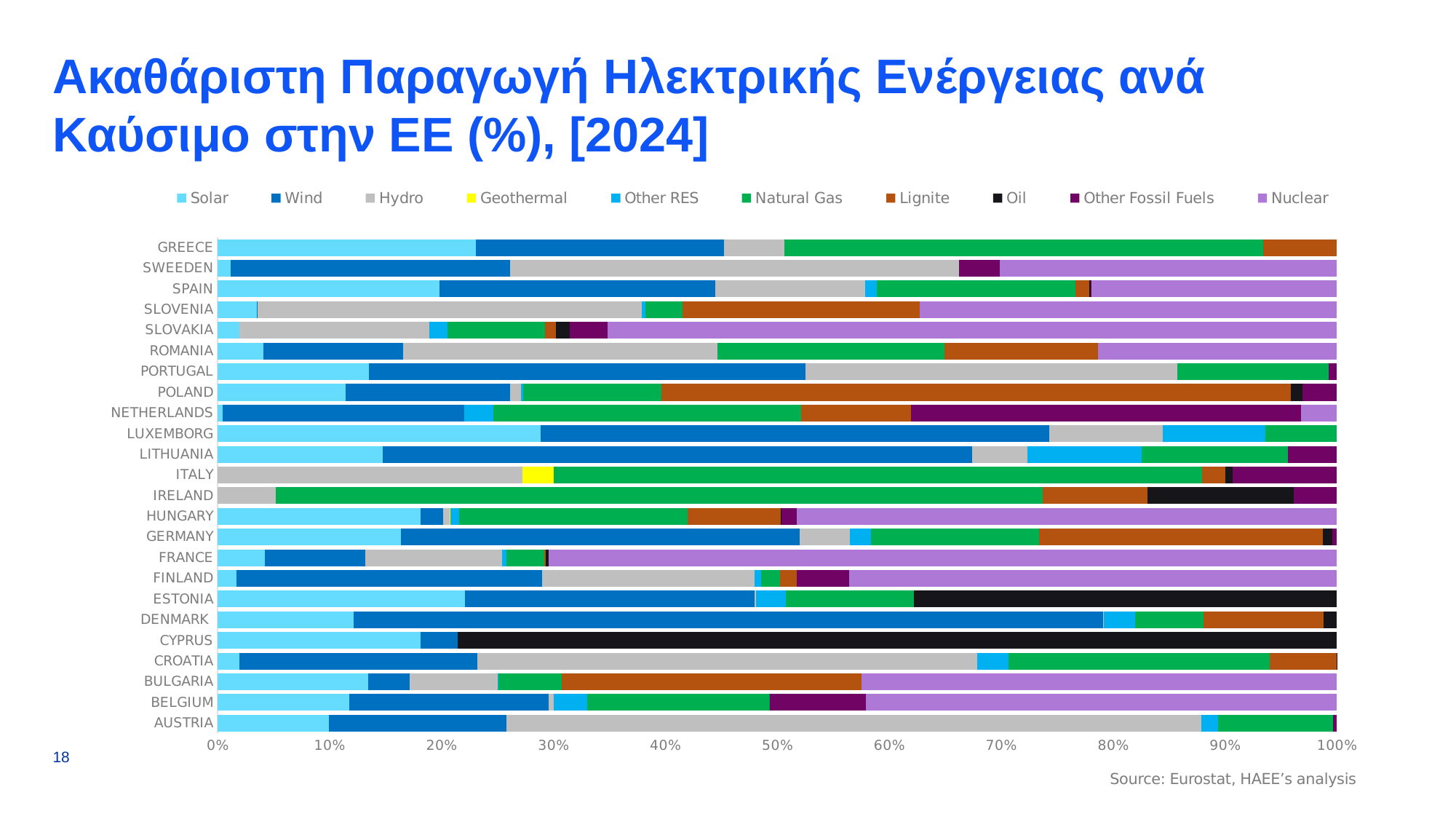

# Ακαθάριστη Παραγωγή Ηλεκτρικής Ενέργειας ανά Καύσιμο στην ΕΕ (%), [2024]

### Chart

| Category | Solar | Wind | Hydro | Geothermal | Other RES | Natural Gas | Lignite | Oil | Other Fossil Fuels | Nuclear |
|---|---|---|---|---|---|---|---|---|---|---|
| AUSTRIA | 0.08537758422078233 | 0.13682735321375852 | 0.5345447444589562 | 0.0 | 0.012832475700224822 | 0.08819059758851792 | 0.0 | 0.0 | 0.0028231446540494605 | 0.0 |
| BELGIUM | 0.11266341966027217 | 0.1705012995413872 | 0.0039607751408424 | 0.0 | 0.0286487462376195 | 0.15623900974342783 | 0.0 | 1.6576300793743647e-05 | 0.08254363159768233 | 0.40232959407169777 |
| BULGARIA | 0.13391547006901608 | 0.03679472047426935 | 0.07840875239202832 | 0.0 | 0.0006882862416367215 | 0.05618895556547389 | 0.26650705916373724 | 0.0 | 0.0 | 0.4228289531722877 |
| CROATIA | 0.01743543956852139 | 0.19126828023481524 | 0.40239771325605245 | 0.0 | 0.02515143531963133 | 0.2103351140826689 | 0.05343309607915387 | 0.00021135183940052161 | 0.0 | 0.0 |
| CYPRUS | 0.18167321575835185 | 0.03261915067054235 | 0.0 | 0.0 | 0.0 | 0.0 | 0.0 | 0.7857076335711058 | 0.0 | 0.0 |
| DENMARK  | 0.15514202653373757 | 0.8569989990314871 | 0.0006925556515388376 | 0.0 | 0.0358073831481116 | 0.07775337730952696 | 0.13713469901315853 | 0.015167748711490483 | 0.0 | 0.0 |
| ESTONIA | 0.20164907138397284 | 0.2359367606054763 | 0.0010892624244693732 | 0.0 | 0.02452862122864982 | 0.10389198482875459 | 0.0 | 0.3447577544167346 | 0.0 | 0.0 |
| FINLAND | 0.01553344353688062 | 0.250672063165045 | 0.17471865714867013 | 0.0 | 0.0049883087464715585 | 0.01587794219447065 | 0.013710796041656615 | 8.071394782712885e-05 | 0.042660050533790336 | 0.4001002566091706 |
| FRANCE | 0.041276808786712055 | 0.08682912191321462 | 0.1184531766330863 | 0.0 | 0.0035908924923763507 | 0.03308819930154889 | 0.0010148523839258715 | 0.002570612451356727 | 0.0 | 0.6825980587248094 |
| GERMANY | 0.14203560776884933 | 0.30859517819378024 | 0.03858282314994872 | 0.0004552040102938991 | 0.01627156658894802 | 0.1298927550886756 | 0.21988228918758324 | 0.007252625277342046 | 0.003287324731378956 | 0.0 |
| HUNGARY | 0.1759310282160926 | 0.019625032257353927 | 0.006122268651773631 | 0.0001277996065043696 | 0.007993295729944666 | 0.19807357272443454 | 0.08078404714398547 | 0.0007834348691654719 | 0.013642281205418449 | 0.4684574204629794 |
| IRELAND | 0.0 | 0.0 | 0.04853129833022506 | 0.0 | 0.0 | 0.6422963910339146 | 0.08770159212915961 | 0.12227647660054078 | 0.03628870752006704 | 0.0 |
| ITALY | 0.0 | 0.0 | 0.25395143318525637 | 0.026424667081110895 | 0.0 | 0.5409379357786556 | 0.019496573228174687 | 0.005989033216089233 | 0.08660143736797186 | 0.0 |
| LITHUANIA | 0.12090250424688632 | 0.4312827465374194 | 0.04007072413252976 | 0.0 | 0.08347766462529316 | 0.10706796164239847 | 0.0 | 0.0 | 0.035785218427076555 | 0.0 |
| LUXEMBORG | 0.23062568329431676 | 0.3629649647581712 | 0.08126210989374047 | 0.0 | 0.0729115430779784 | 0.0511273538567821 | 0.0 | 0.0 | 0.0 | 0.0 |
| NETHERLANDS | 0.0045884021026767014 | 0.21516555880184096 | 0.0 | 0.0 | 0.026330099113638237 | 0.27489976543759387 | 0.09777836286907152 | 0.0 | 0.3478474990203373 | 0.031861026519969776 |
| POLAND | 0.11210850185257781 | 0.14344474338996271 | 0.009758608469858172 | 0.0 | 0.00196380389798282 | 0.12055012549232487 | 0.5497684579230517 | 0.010222837139106997 | 0.02999203190303439 | 0.0 |
| PORTUGAL | 0.09687644284973729 | 0.2795537205383766 | 0.23753042128191532 | 0.0 | 0.0 | 0.09727330903078409 | 0.0 | 0.0 | 0.004939390002757378 | 0.0 |
| ROMANIA | 0.040800774630674 | 0.12382092423133312 | 0.2784779346754221 | 0.0 | 0.0 | 0.2008585462215461 | 0.13617904491196056 | 0.0 | 0.0 | 0.21130223847527121 |
| SLOVAKIA | 0.017990186403976836 | 0.0001472634038017345 | 0.15713815748932408 | 0.0 | 0.015526306549122145 | 0.08092756876225957 | 0.008490285016973494 | 0.01192109379004544 | 0.0313988963649326 | 0.6042855942672978 |
| SLOVENIA | 0.03451305834815447 | 0.0003948155201725584 | 0.3349661630198456 | 0.0 | 0.002960559769693348 | 0.032277298408826004 | 0.20727048622032276 | 8.591772474148228e-05 | 0.0 | 0.36343937558245765 |
| SPAIN | 0.18247160740421753 | 0.22744229440879246 | 0.12295836499056204 | 0.0 | 0.009681688227792844 | 0.16358206971283443 | 0.011485102635373919 | 0.001182878664041505 | 0.0007417617921143241 | 0.2017822022596395 |
| SWEEDEN | 0.011457755063029179 | 0.2496170221999292 | 0.40118836081194087 | 0.0 | 0.0 | 2.7033180983080563e-05 | 0.0 | 0.0 | 0.036941763961723564 | 0.30076806478239415 |
| GREECE | 0.22649275615754605 | 0.21825604040102453 | 0.05271468195156473 | 0.0 | 0.0 | 0.4204215076745631 | 0.06480413188963269 | 0.0 | 0.0 | 0.0 |
18
Source: Eurostat, HAEE’s analysis